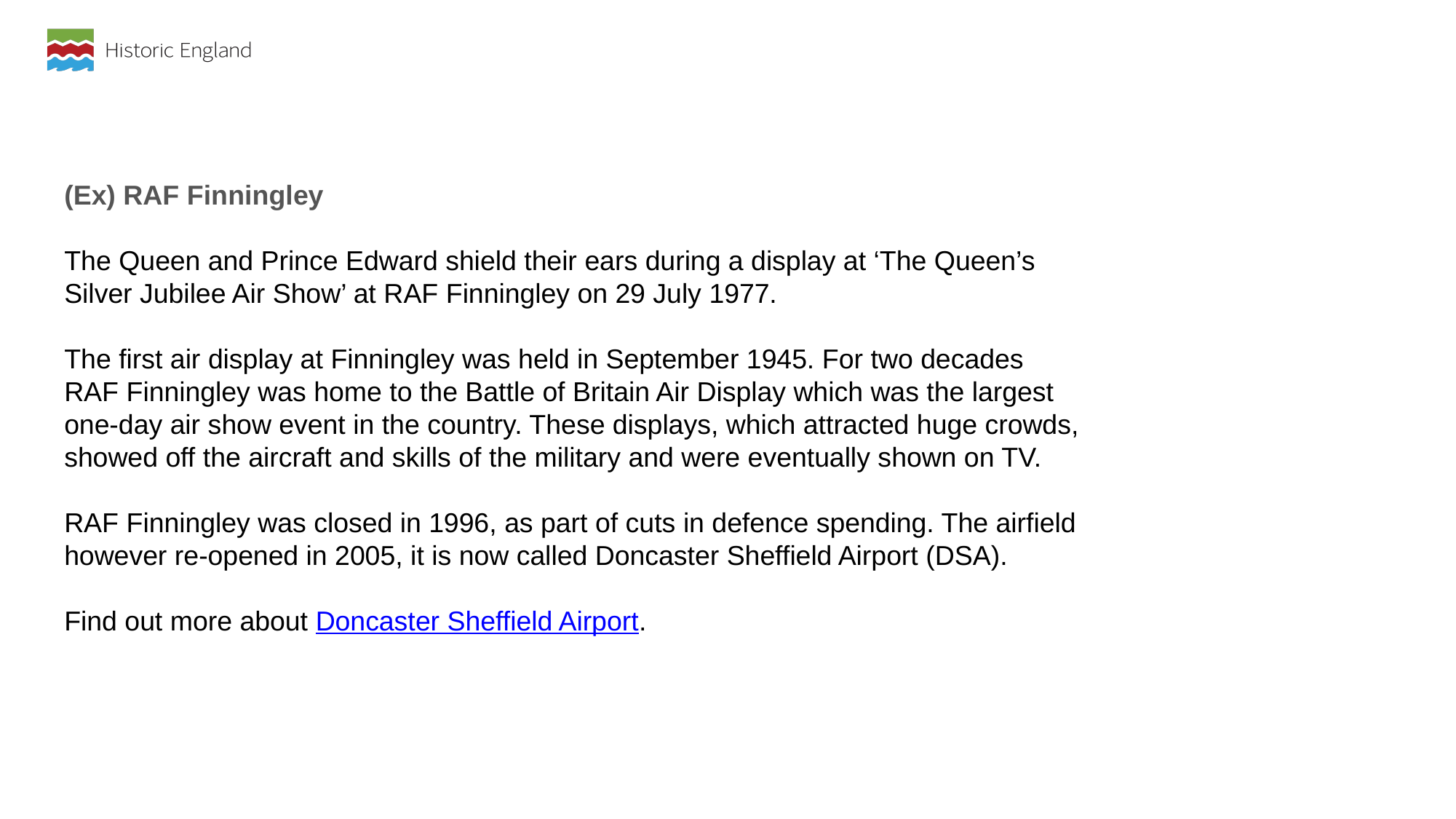

(Ex) RAF Finningley

The Queen and Prince Edward shield their ears during a display at ‘The Queen’s Silver Jubilee Air Show’ at RAF Finningley on 29 July 1977.

The first air display at Finningley was held in September 1945. For two decades RAF Finningley was home to the Battle of Britain Air Display which was the largest one-day air show event in the country. These displays, which attracted huge crowds, showed off the aircraft and skills of the military and were eventually shown on TV.

RAF Finningley was closed in 1996, as part of cuts in defence spending. The airfield however re-opened in 2005, it is now called Doncaster Sheffield Airport (DSA).

Find out more about Doncaster Sheffield Airport.